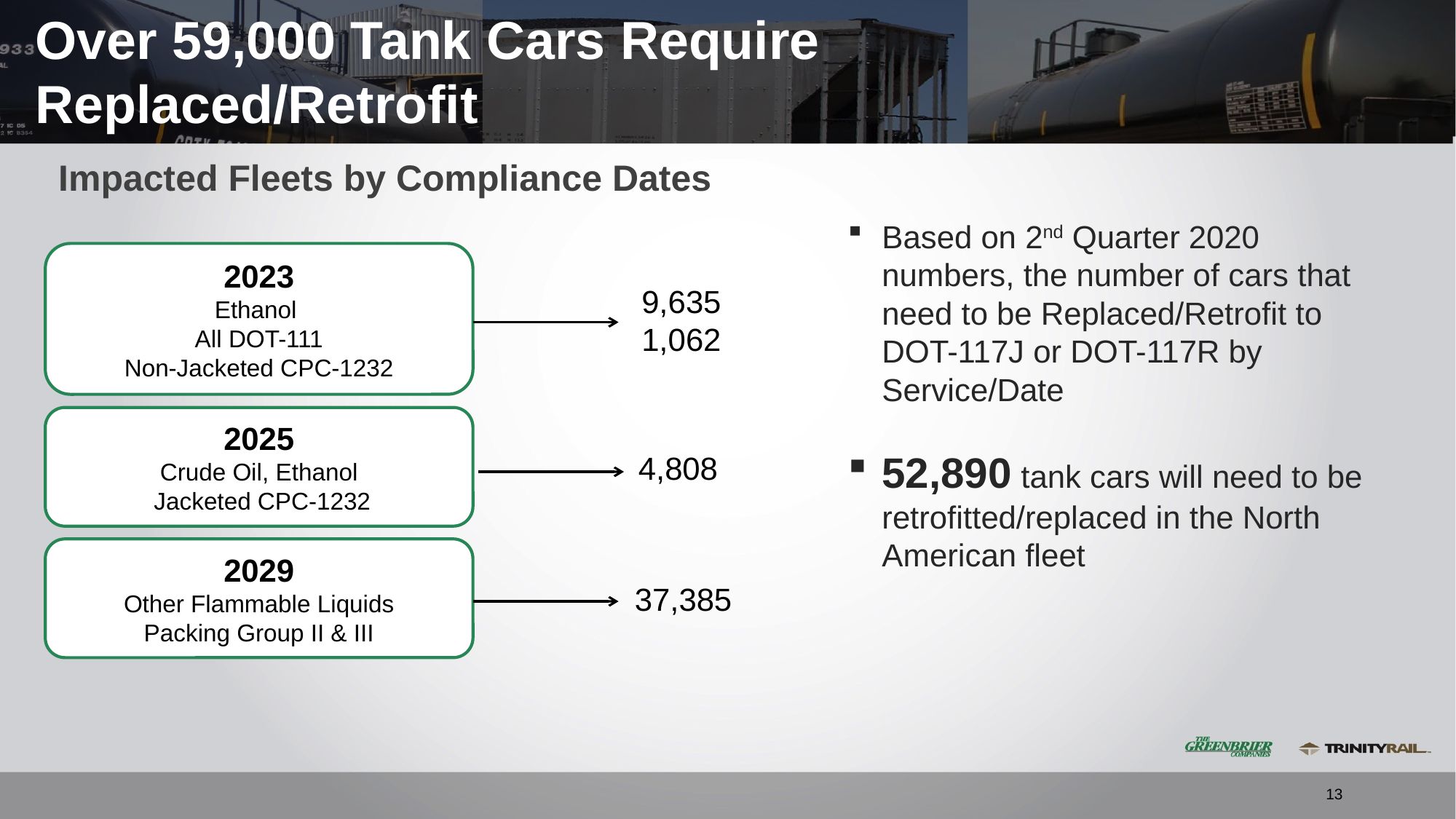

# Over 59,000 Tank Cars Require Replaced/Retrofit
Impacted Fleets by Compliance Dates
Based on 2nd Quarter 2020 numbers, the number of cars that need to be Replaced/Retrofit to DOT-117J or DOT-117R by Service/Date

52,890 tank cars will need to be retrofitted/replaced in the North American fleet
2023
Ethanol
All DOT-111
Non-Jacketed CPC-1232
9,635
1,062
2025
Crude Oil, Ethanol
 Jacketed CPC-1232
4,808
2029
Other Flammable Liquids
Packing Group II & III
37,385
13